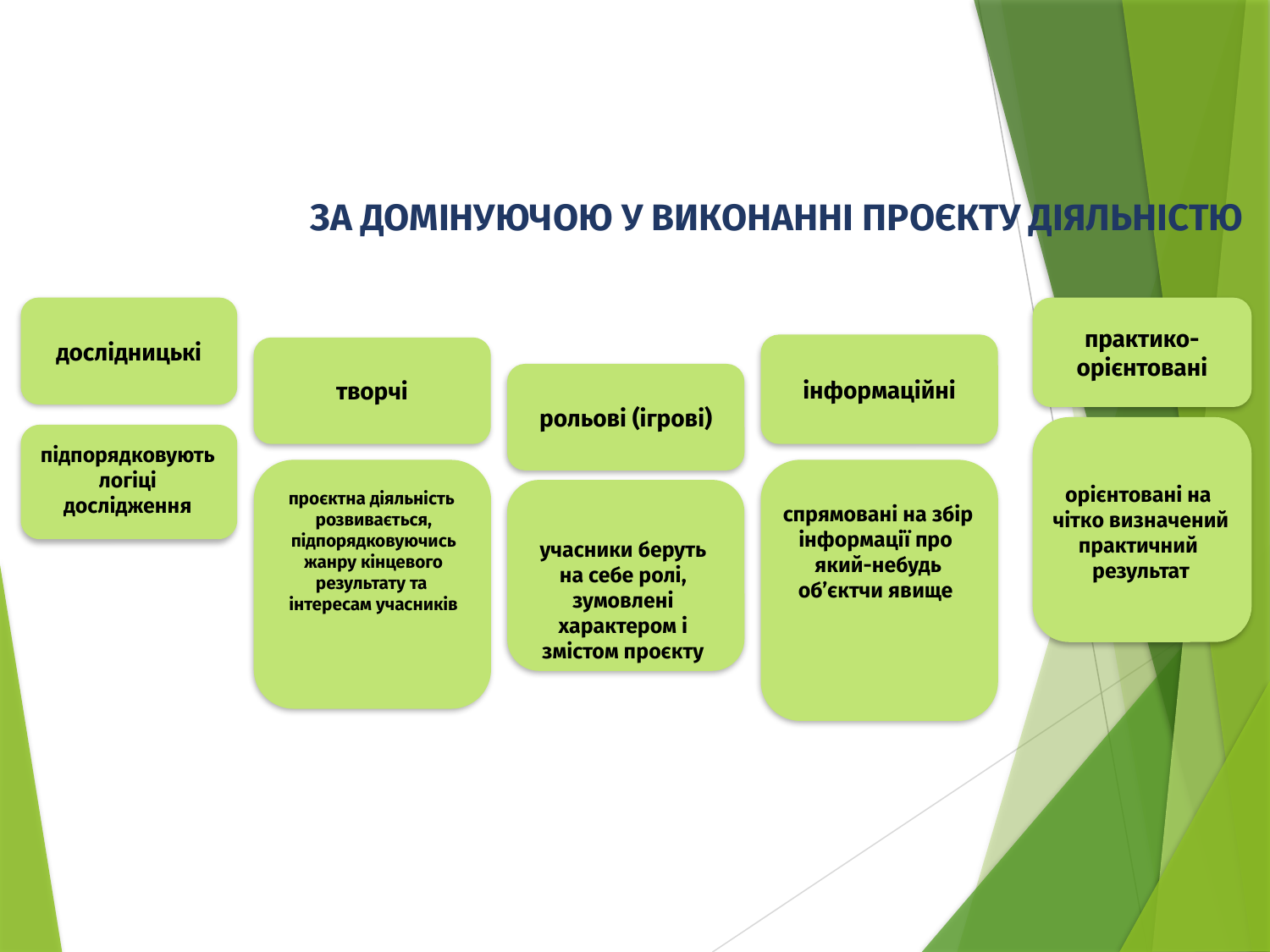

ЗА ДОМІНУЮЧОЮ У ВИКОНАННІ ПРОЄКТУ ДІЯЛЬНІСТЮ
практико-орієнтовані
дослідницькі
інформаційні
творчі
рольові (ігрові)

підпорядковують логіці дослідження

орієнтовані на
чітко визначений практичний
результат

проєктна діяльність
розвивається, підпорядковуючись жанру кінцевого результату та
інтересам учасників
спрямовані на збір інформації про
який-небудь об’єктчи явище
учасники беруть
 на себе ролі,
зумовлені характером і змістом проєкту